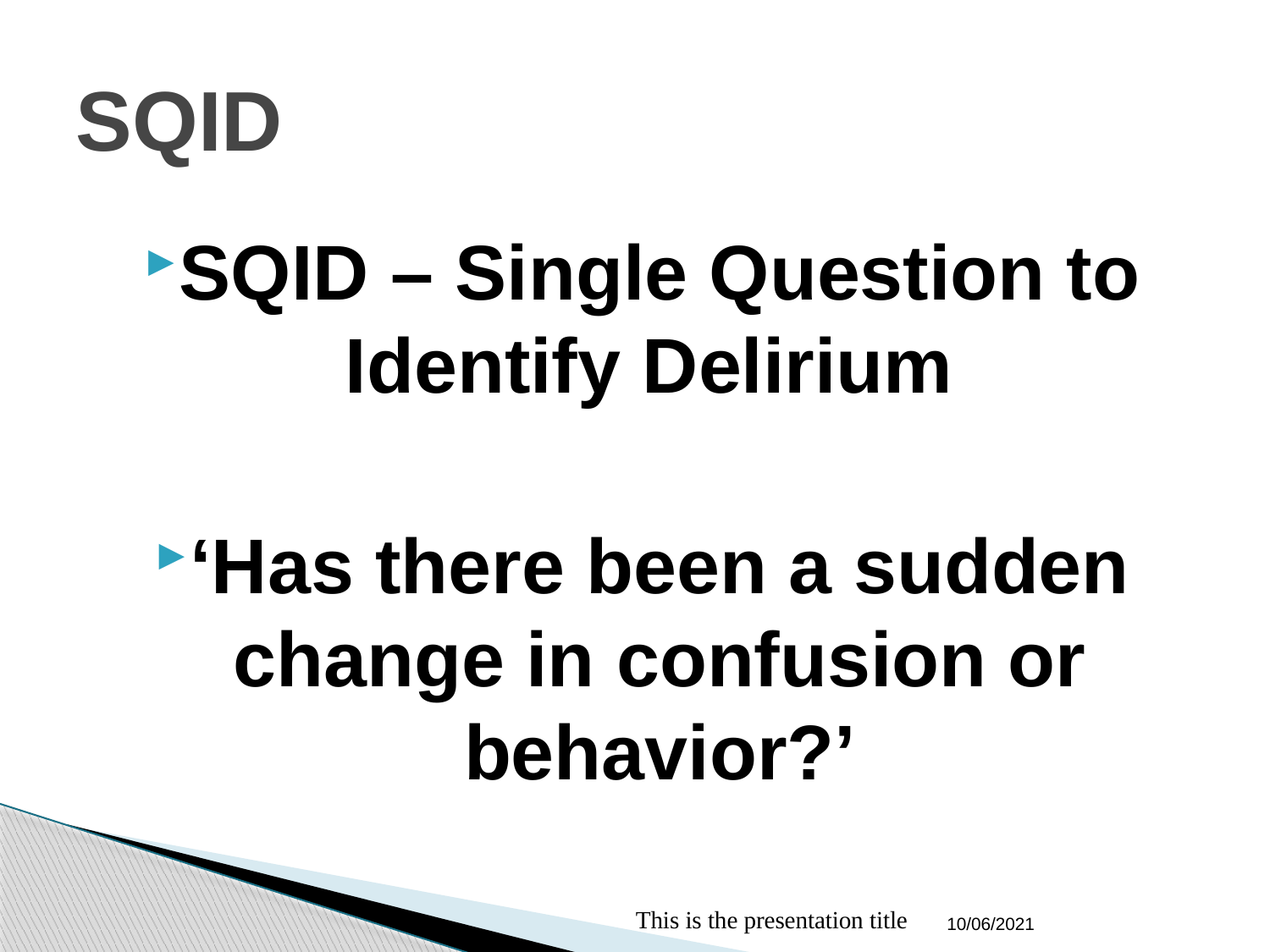

# SQID
SQID – Single Question to Identify Delirium

‘Has there been a sudden change in confusion or behavior?’

This is the presentation title
10/06/2021